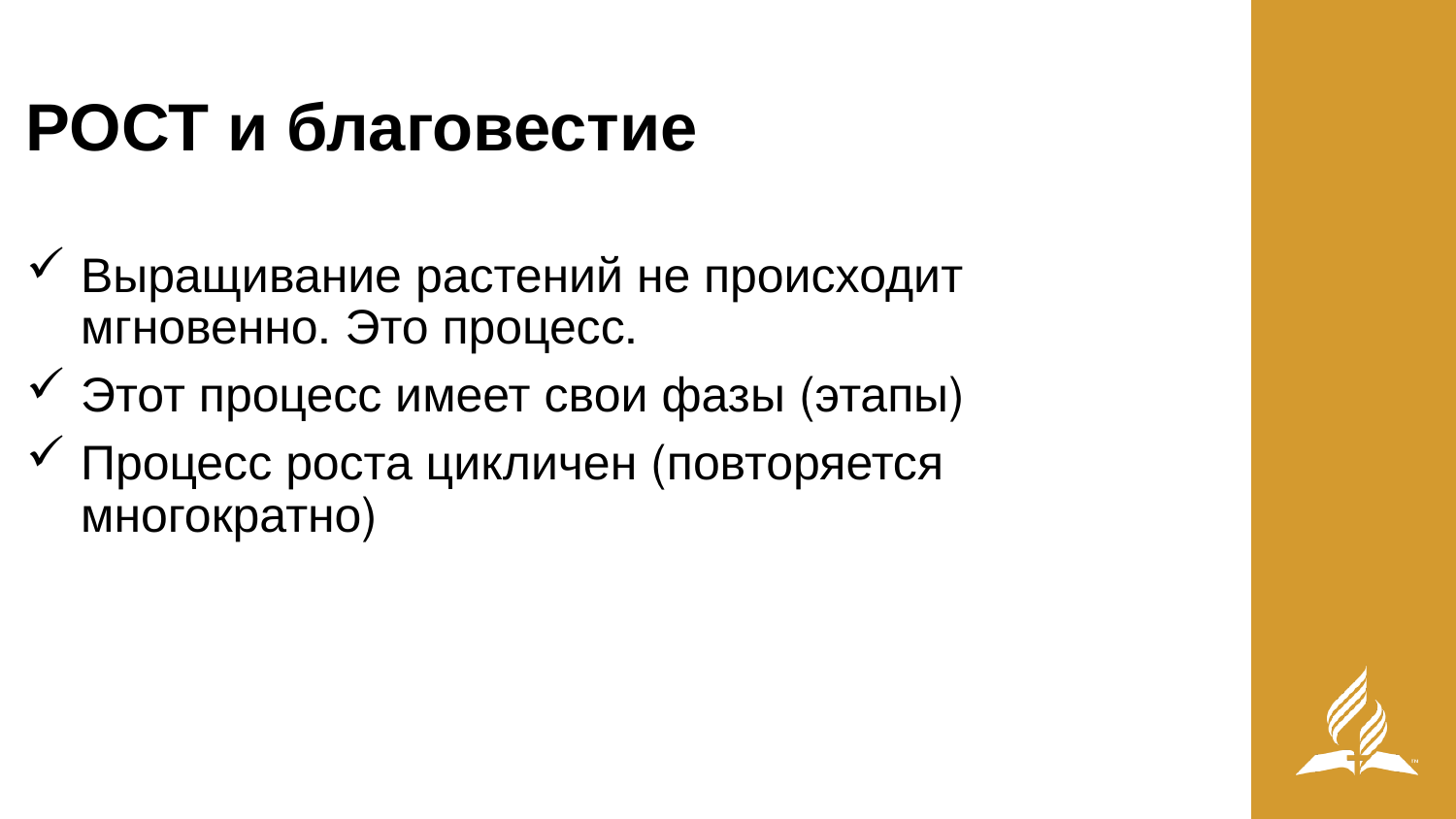

# РОСТ и благовестие
Выращивание растений не происходит мгновенно. Это процесс.
Этот процесс имеет свои фазы (этапы)
Процесс роста цикличен (повторяется многократно)